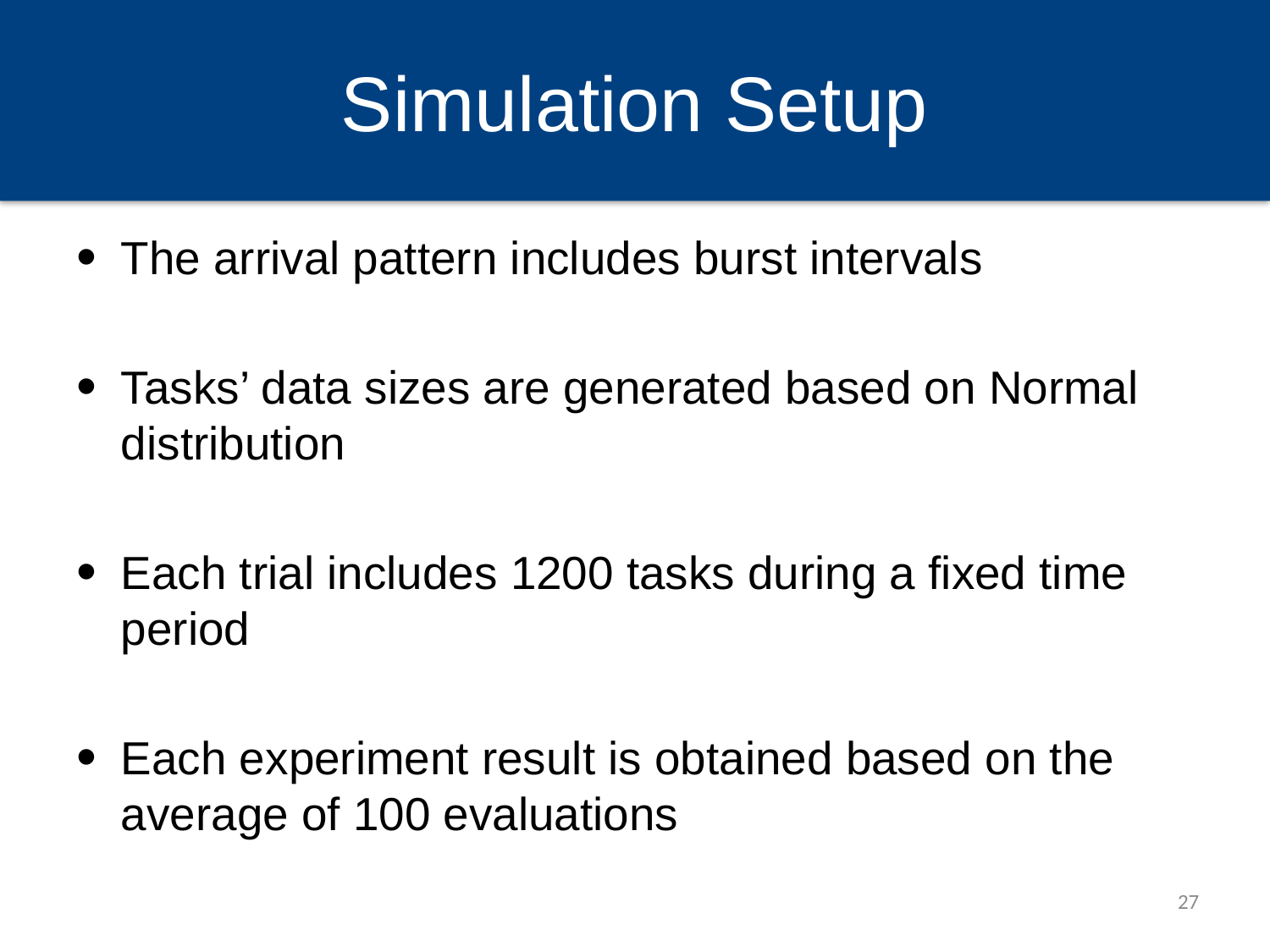

# Simulation Setup
The arrival pattern includes burst intervals

Tasks’ data sizes are generated based on Normal distribution

Each trial includes 1200 tasks during a fixed time period

Each experiment result is obtained based on the average of 100 evaluations

27